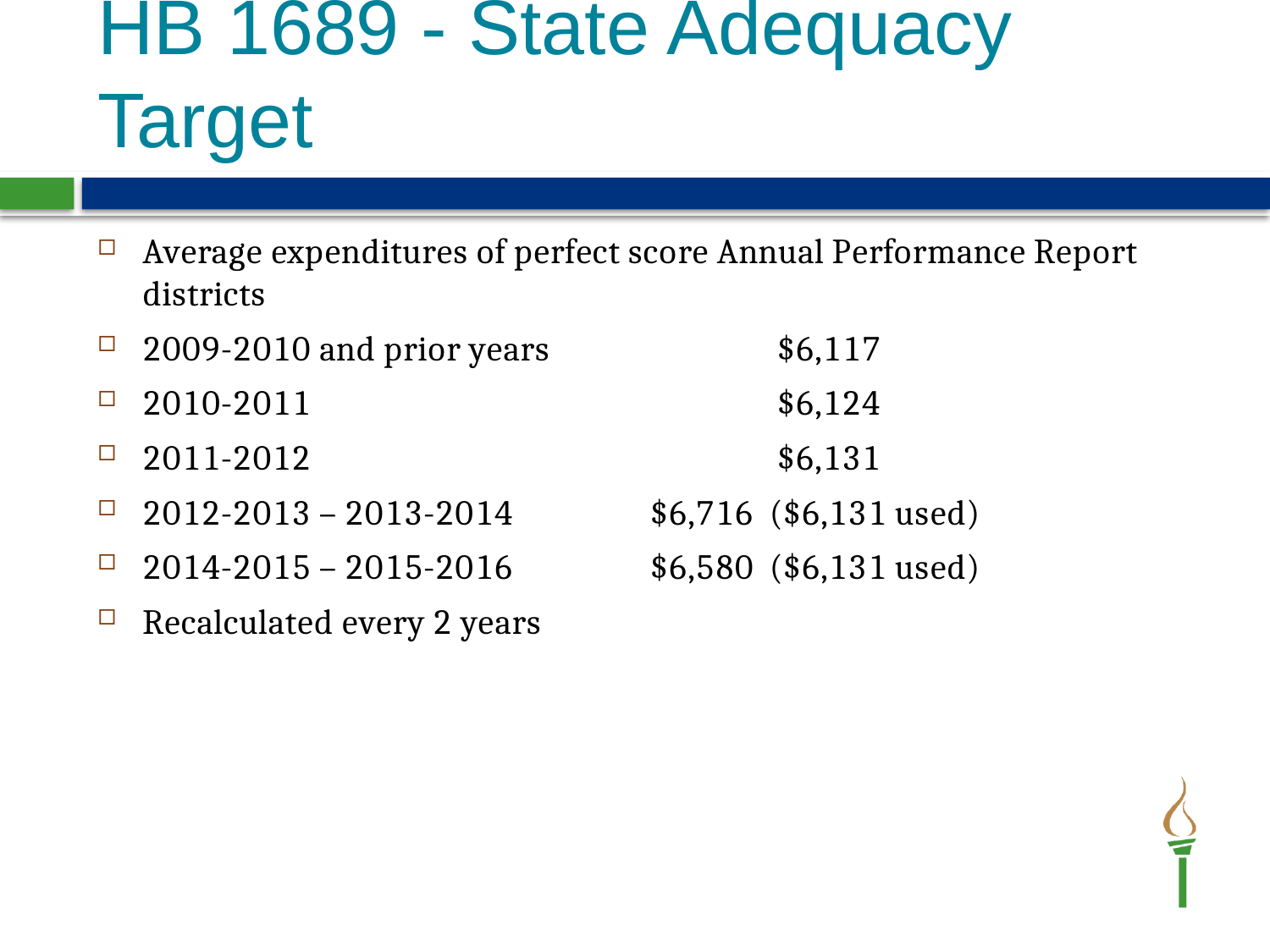

# HB 1689 - State Adequacy Target
Average expenditures of perfect score Annual Performance Report districts
2009-2010 and prior years		$6,117
2010-2011 				$6,124
2011-2012				$6,131
2012-2013 – 2013-2014		$6,716  ($6,131 used)
2014-2015 – 2015-2016		$6,580  ($6,131 used)
Recalculated every 2 years